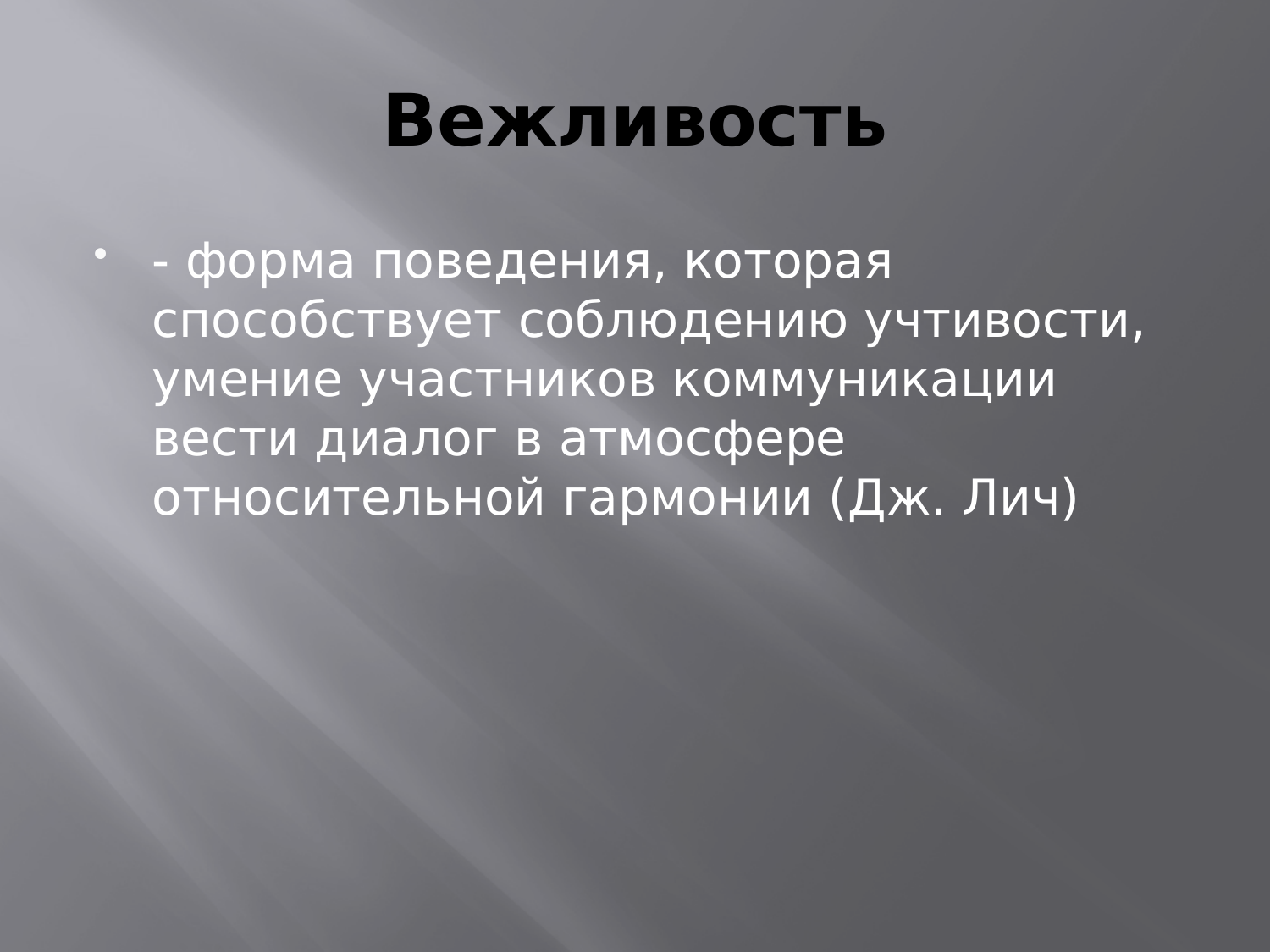

# Вежливость
- форма поведения, которая способствует соблюдению учтивости, умение участников коммуникации вести диалог в атмосфере относительной гармонии (Дж. Лич)